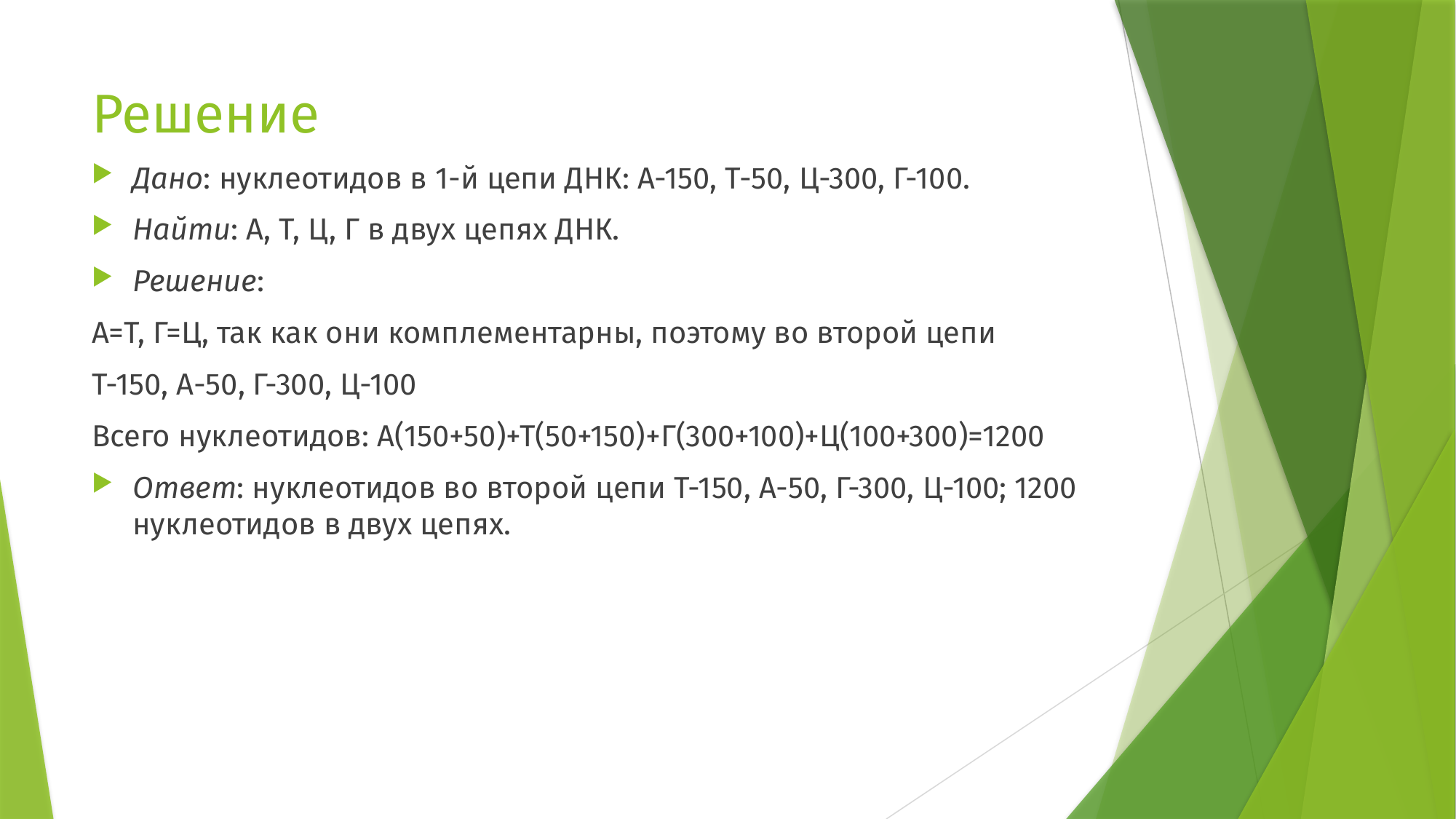

# Решение
Дано: нуклеотидов в 1-й цепи ДНК: А-150, Т-50, Ц-300, Г-100.
Найти: А, Т, Ц, Г в двух цепях ДНК.
Решение:
А=Т, Г=Ц, так как они комплементарны, поэтому во второй цепи
Т-150, А-50, Г-300, Ц-100
Всего нуклеотидов: А(150+50)+Т(50+150)+Г(300+100)+Ц(100+300)=1200
Ответ: нуклеотидов во второй цепи Т-150, А-50, Г-300, Ц-100; 1200 нуклеотидов в двух цепях.